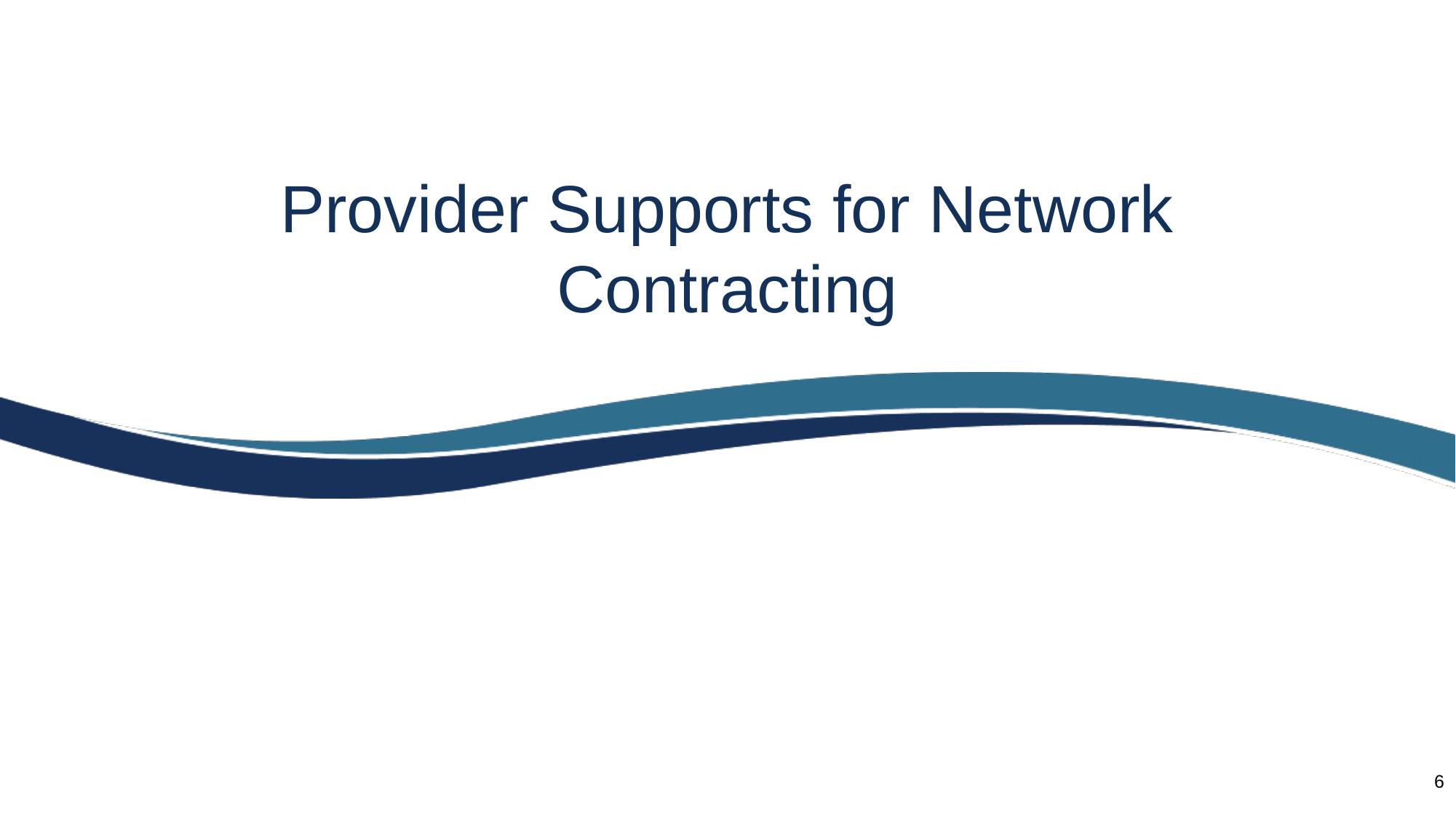

# Provider Supports for Network Contracting
6